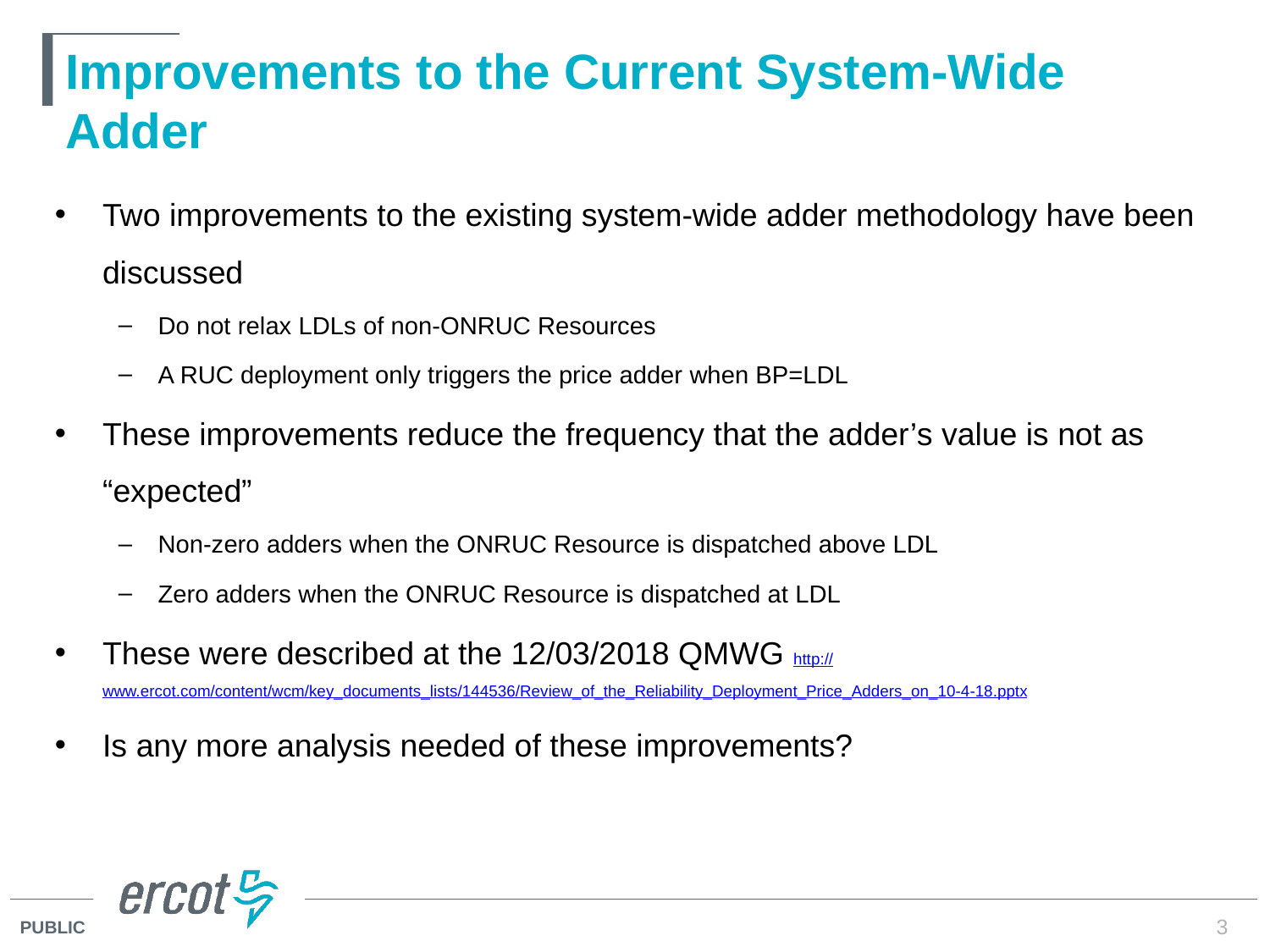

# Improvements to the Current System-Wide Adder
Two improvements to the existing system-wide adder methodology have been discussed
Do not relax LDLs of non-ONRUC Resources
A RUC deployment only triggers the price adder when BP=LDL
These improvements reduce the frequency that the adder’s value is not as “expected”
Non-zero adders when the ONRUC Resource is dispatched above LDL
Zero adders when the ONRUC Resource is dispatched at LDL
These were described at the 12/03/2018 QMWG http://www.ercot.com/content/wcm/key_documents_lists/144536/Review_of_the_Reliability_Deployment_Price_Adders_on_10-4-18.pptx
Is any more analysis needed of these improvements?

3